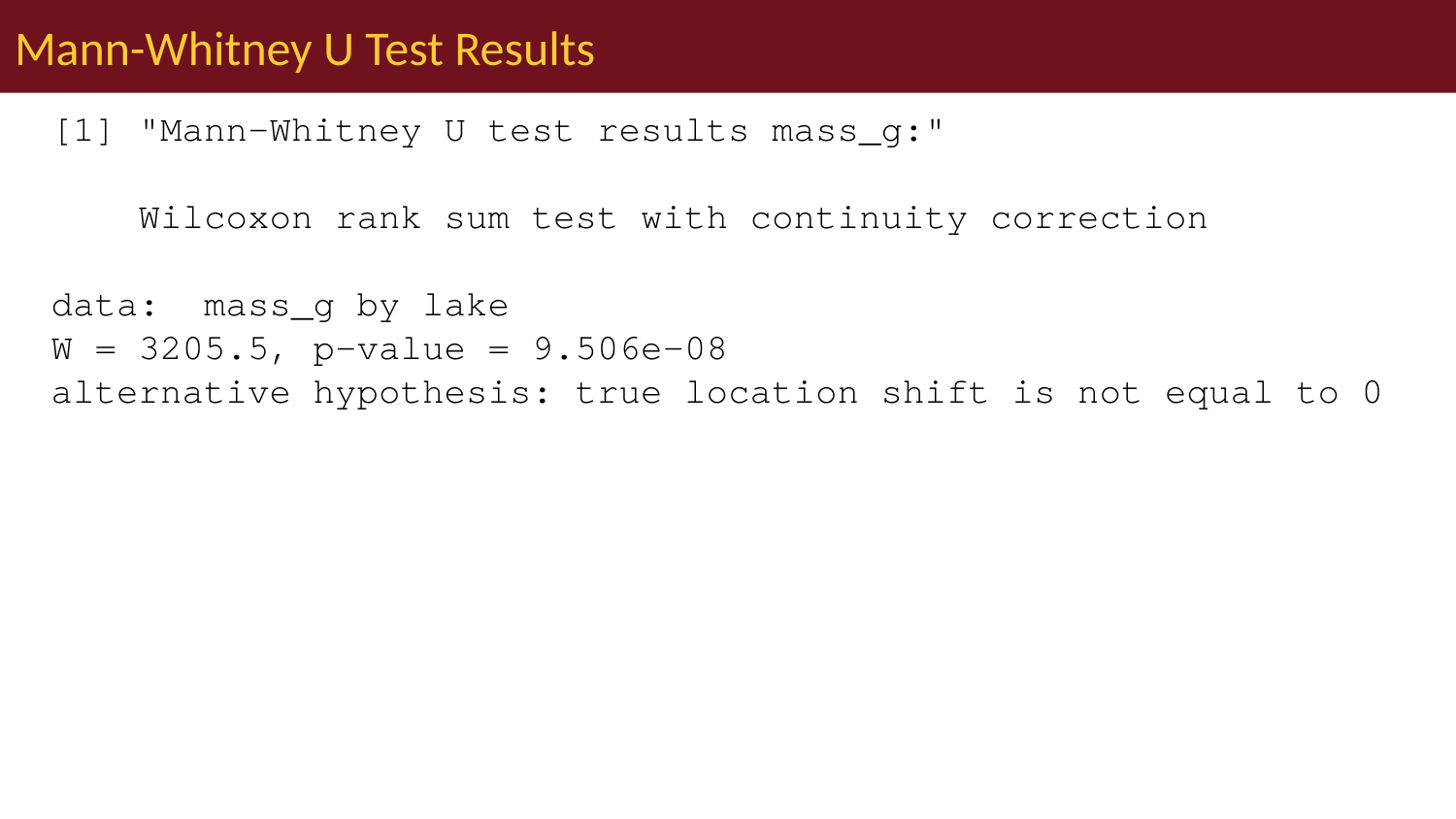

# Mann-Whitney U Test Results
[1] "Mann-Whitney U test results mass_g:"

    Wilcoxon rank sum test with continuity correction

data:  mass_g by lake
W = 3205.5, p-value = 9.506e-08
alternative hypothesis: true location shift is not equal to 0